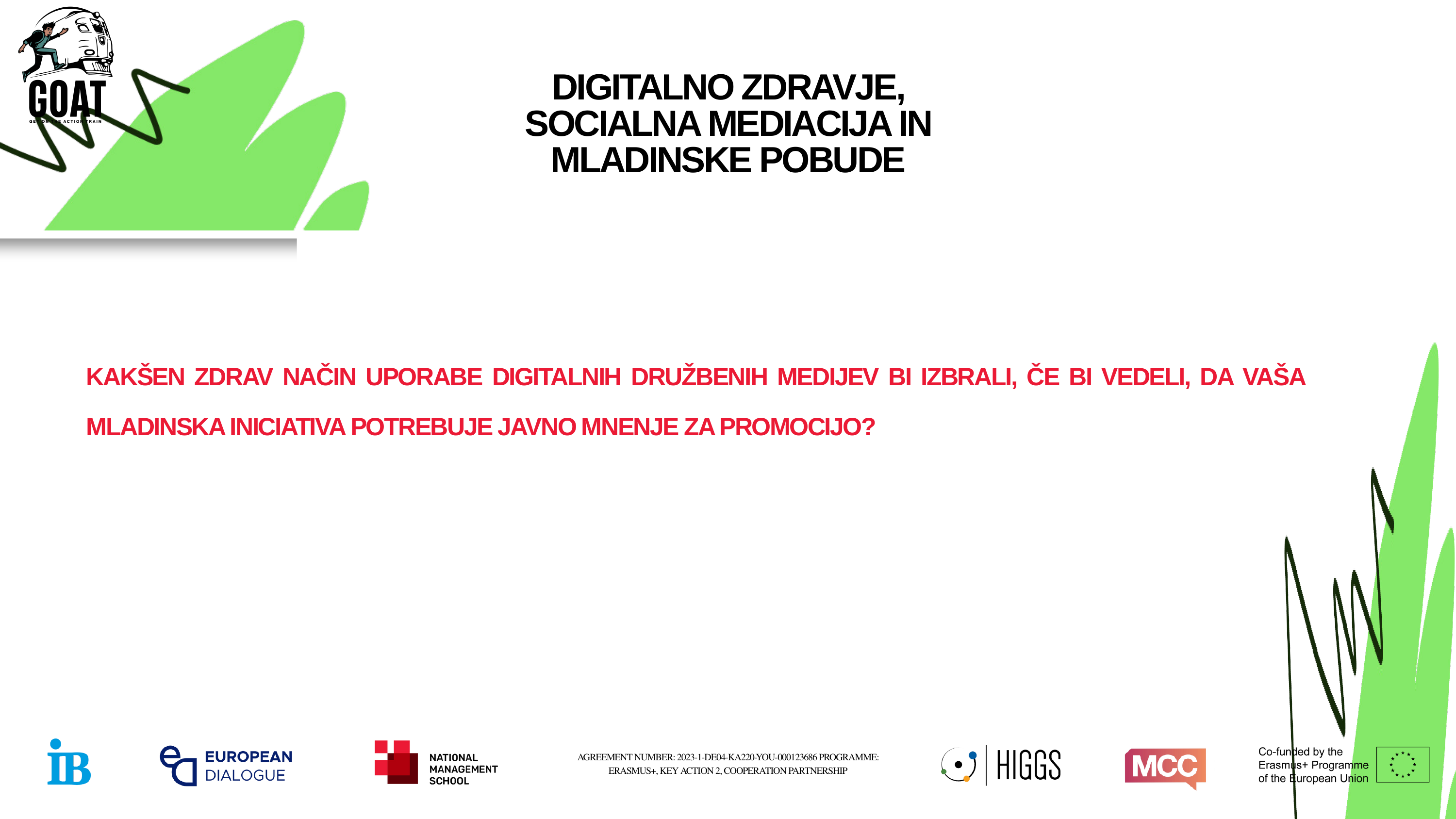

DIGITALNO ZDRAVJE, SOCIALNA MEDIACIJA IN MLADINSKE POBUDE

KAKŠEN ZDRAV NAČIN UPORABE DIGITALNIH DRUŽBENIH MEDIJEV BI IZBRALI, ČE BI VEDELI, DA VAŠA MLADINSKA INICIATIVA POTREBUJE JAVNO MNENJE ZA PROMOCIJO?

AGREEMENT NUMBER: 2023-1-DE04-KA220-YOU-000123686 PROGRAMME: ERASMUS+, KEY ACTION 2, COOPERATION PARTNERSHIP